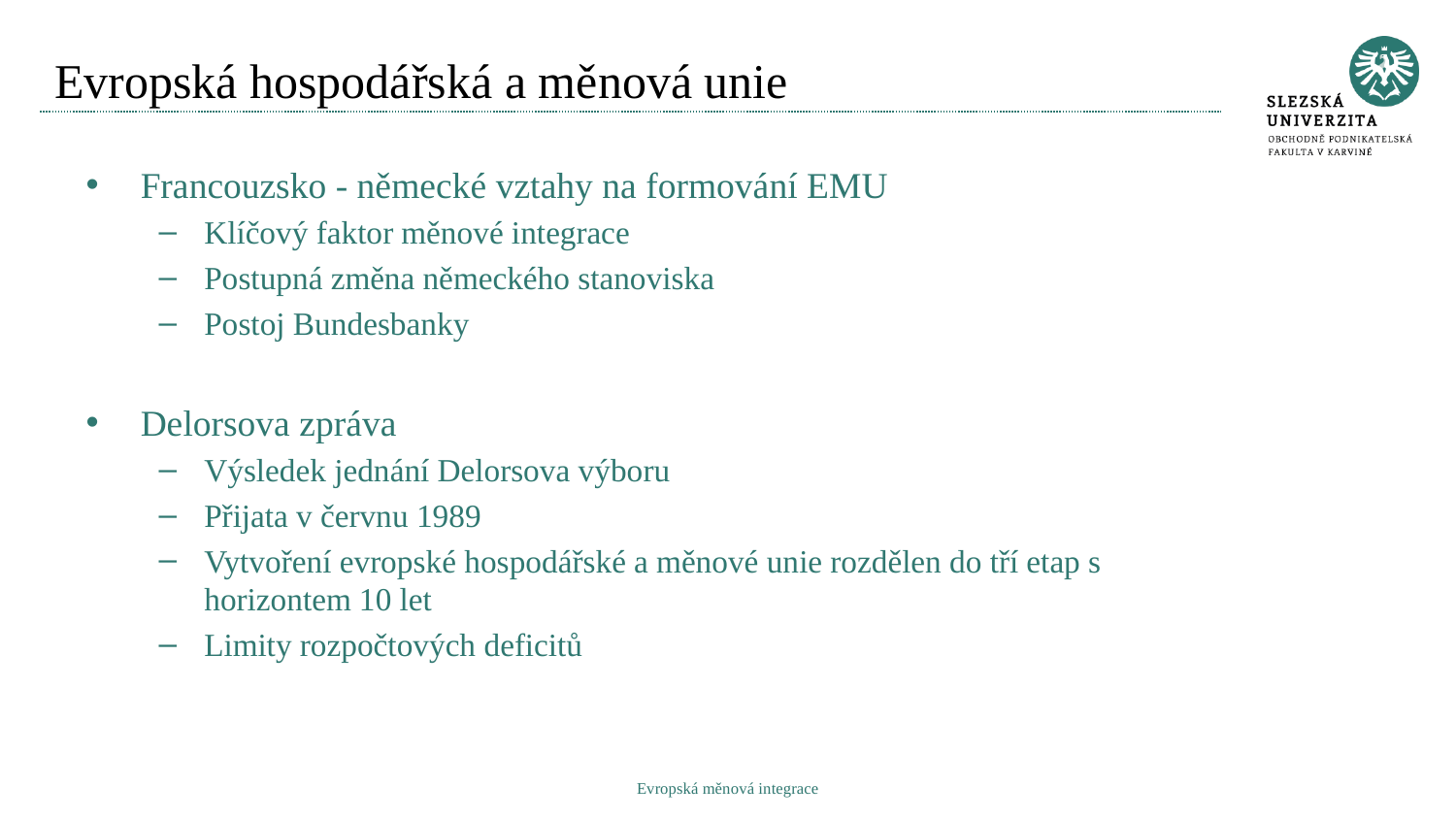

# Evropská hospodářská a měnová unie
Francouzsko - německé vztahy na formování EMU
Klíčový faktor měnové integrace
Postupná změna německého stanoviska
Postoj Bundesbanky

Delorsova zpráva
Výsledek jednání Delorsova výboru
Přijata v červnu 1989
Vytvoření evropské hospodářské a měnové unie rozdělen do tří etap s horizontem 10 let
Limity rozpočtových deficitů